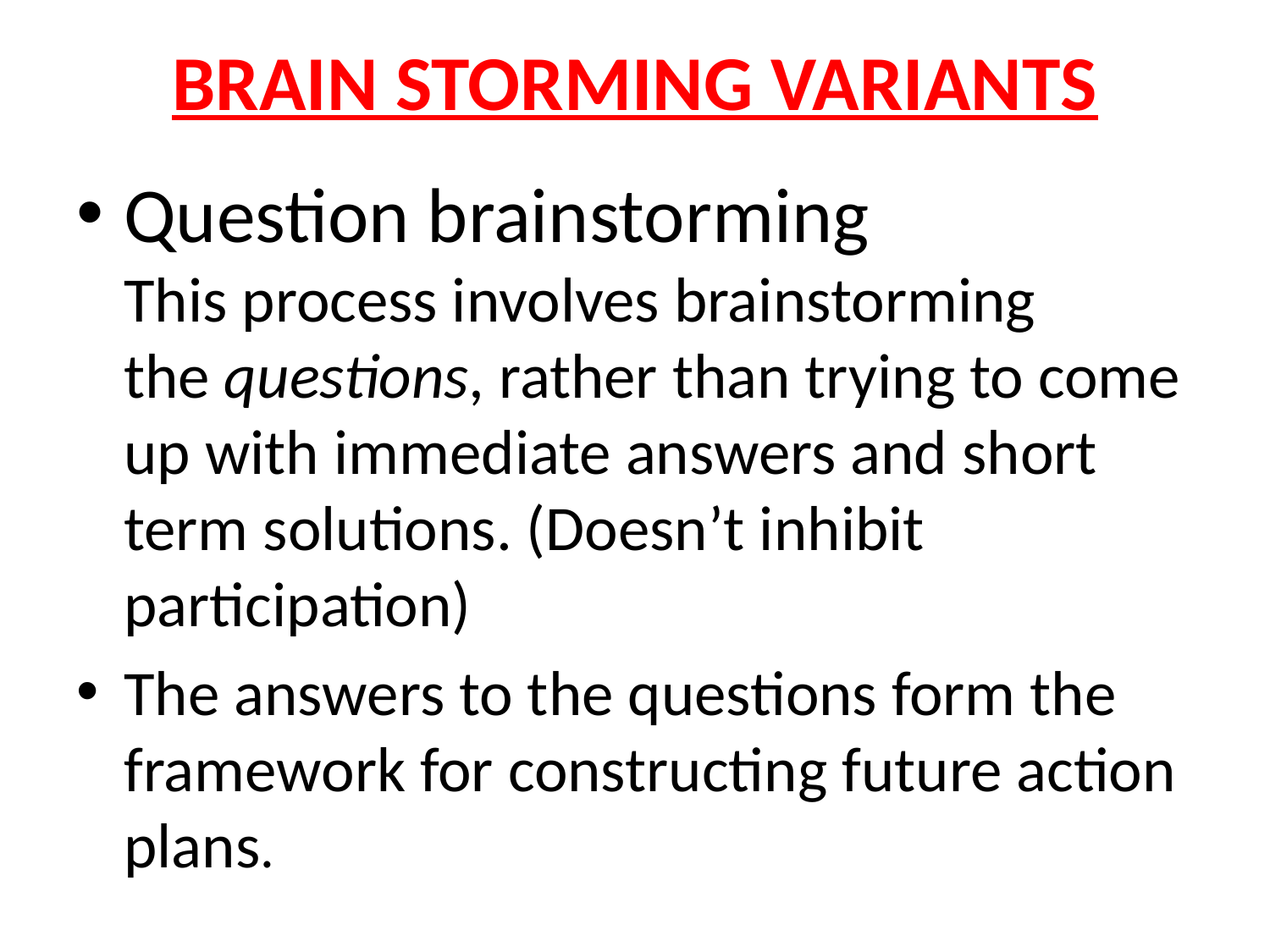

# BRAIN STORMING VARIANTS
Question brainstorming
This process involves brainstorming the questions, rather than trying to come up with immediate answers and short term solutions. (Doesn’t inhibit participation)
The answers to the questions form the framework for constructing future action plans.